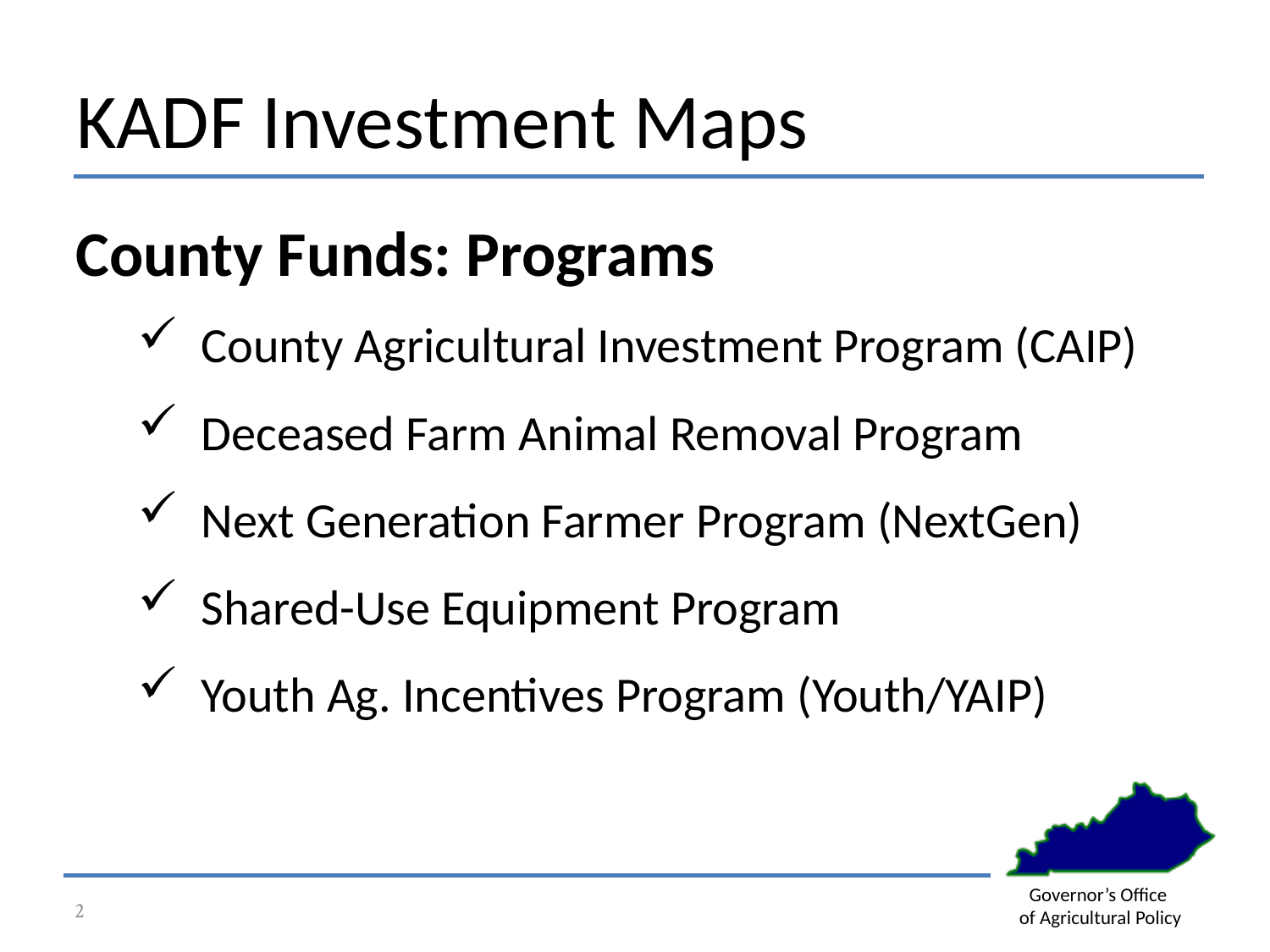

# KADF Investment Maps
County Funds: Programs
County Agricultural Investment Program (CAIP)
Deceased Farm Animal Removal Program
Next Generation Farmer Program (NextGen)
Shared-Use Equipment Program
Youth Ag. Incentives Program (Youth/YAIP)
2